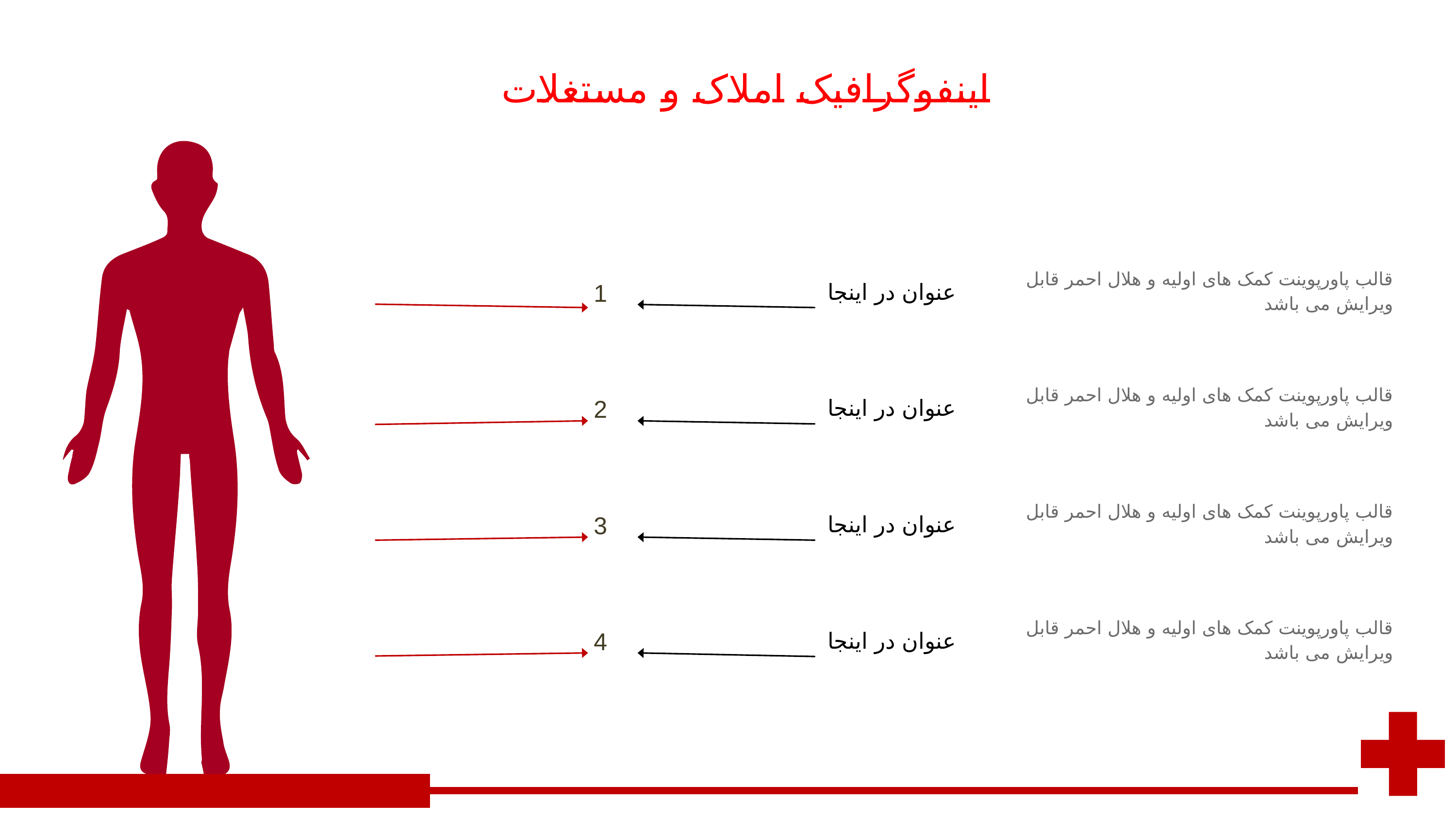

اینفوگرافیک املاک و مستغلات

قالب پاورپوینت کمک های اولیه و هلال احمر قابل ویرایش می باشد
1
عنوان در اینجا

قالب پاورپوینت کمک های اولیه و هلال احمر قابل ویرایش می باشد
2
عنوان در اینجا

قالب پاورپوینت کمک های اولیه و هلال احمر قابل ویرایش می باشد
3
عنوان در اینجا

قالب پاورپوینت کمک های اولیه و هلال احمر قابل ویرایش می باشد
4
عنوان در اینجا